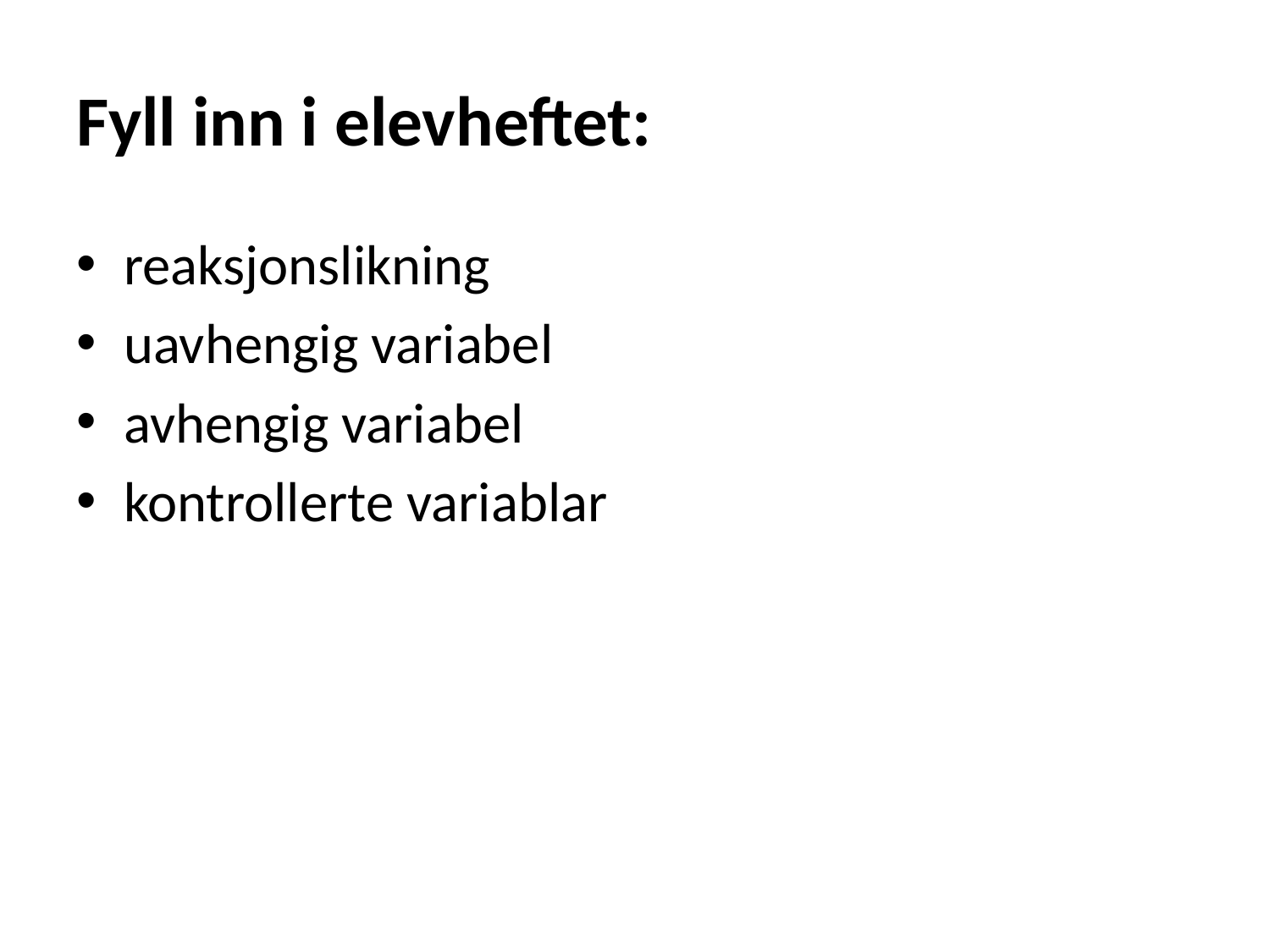

# Fyll inn i elevheftet:
reaksjonslikning
uavhengig variabel
avhengig variabel
kontrollerte variablar